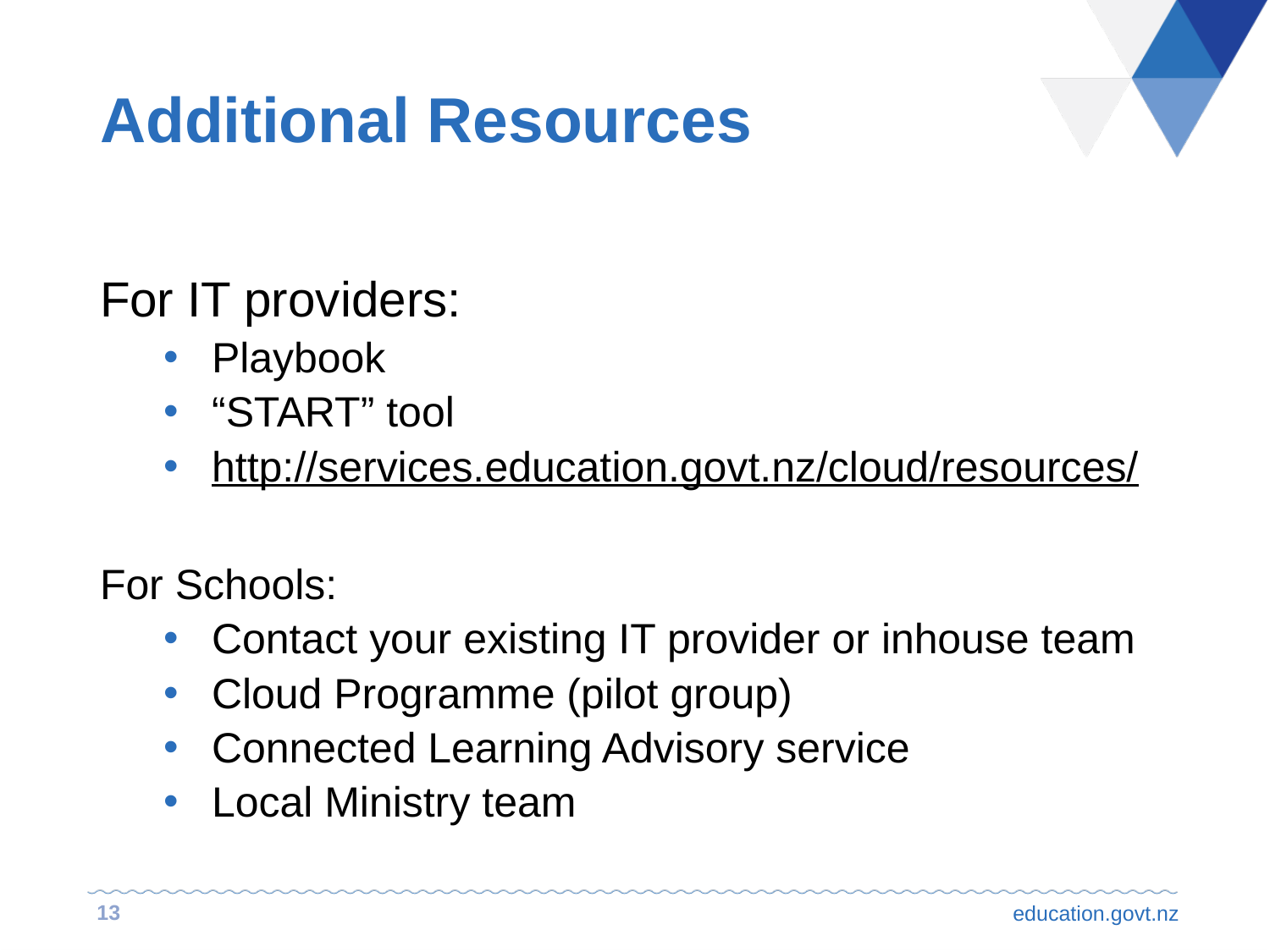

# Additional Resources
For IT providers:
Playbook
“START” tool
http://services.education.govt.nz/cloud/resources/

For Schools:
Contact your existing IT provider or inhouse team
Cloud Programme (pilot group)
Connected Learning Advisory service
Local Ministry team

13